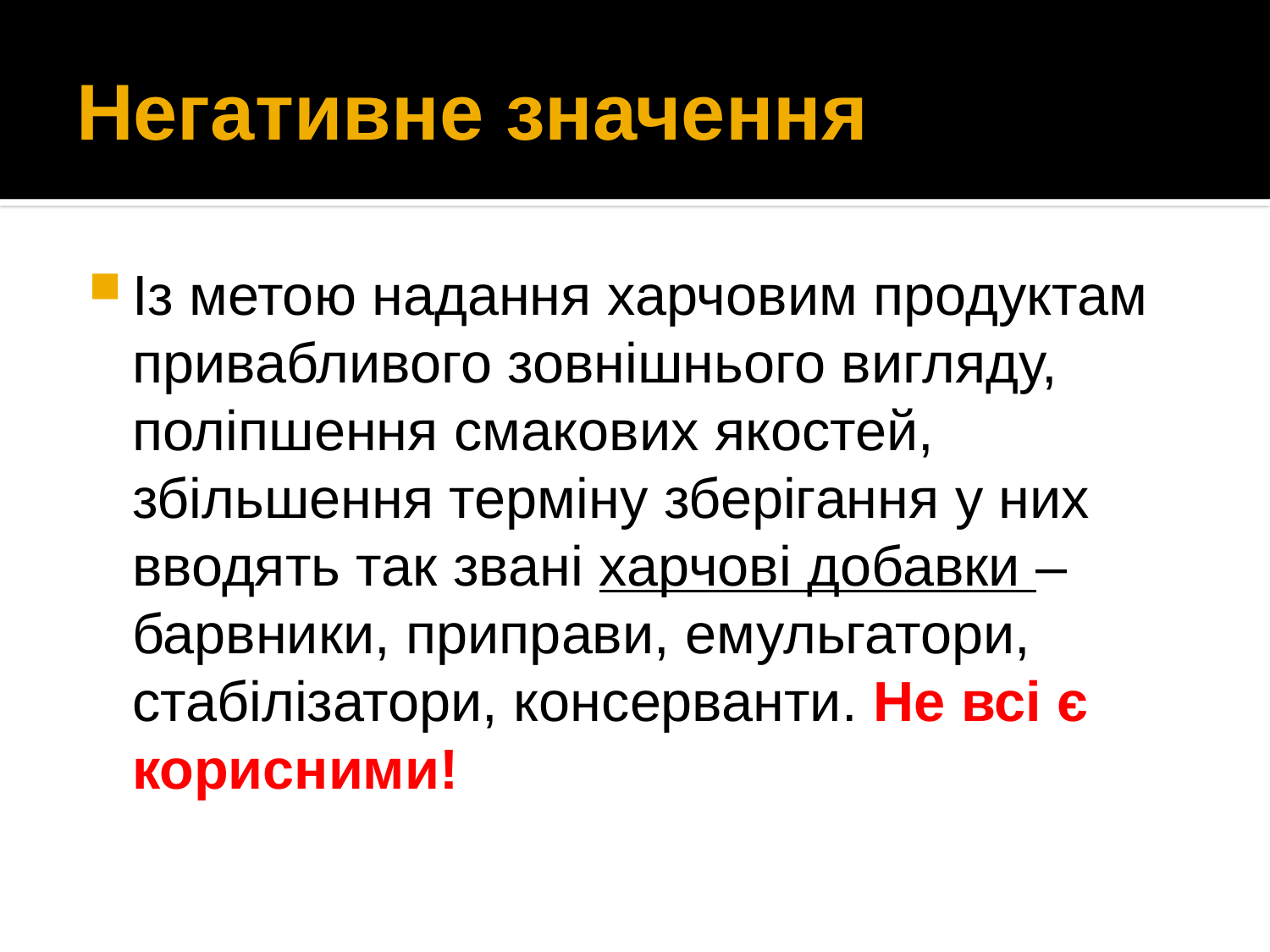

# Негативне значення
Із метою надання харчовим продуктам привабливого зовнішнього вигляду, поліпшення смакових якостей, збільшення терміну зберігання у них вводять так звані харчові добавки – барвники, приправи, емульгатори, стабілізатори, консерванти. Не всі є корисними!